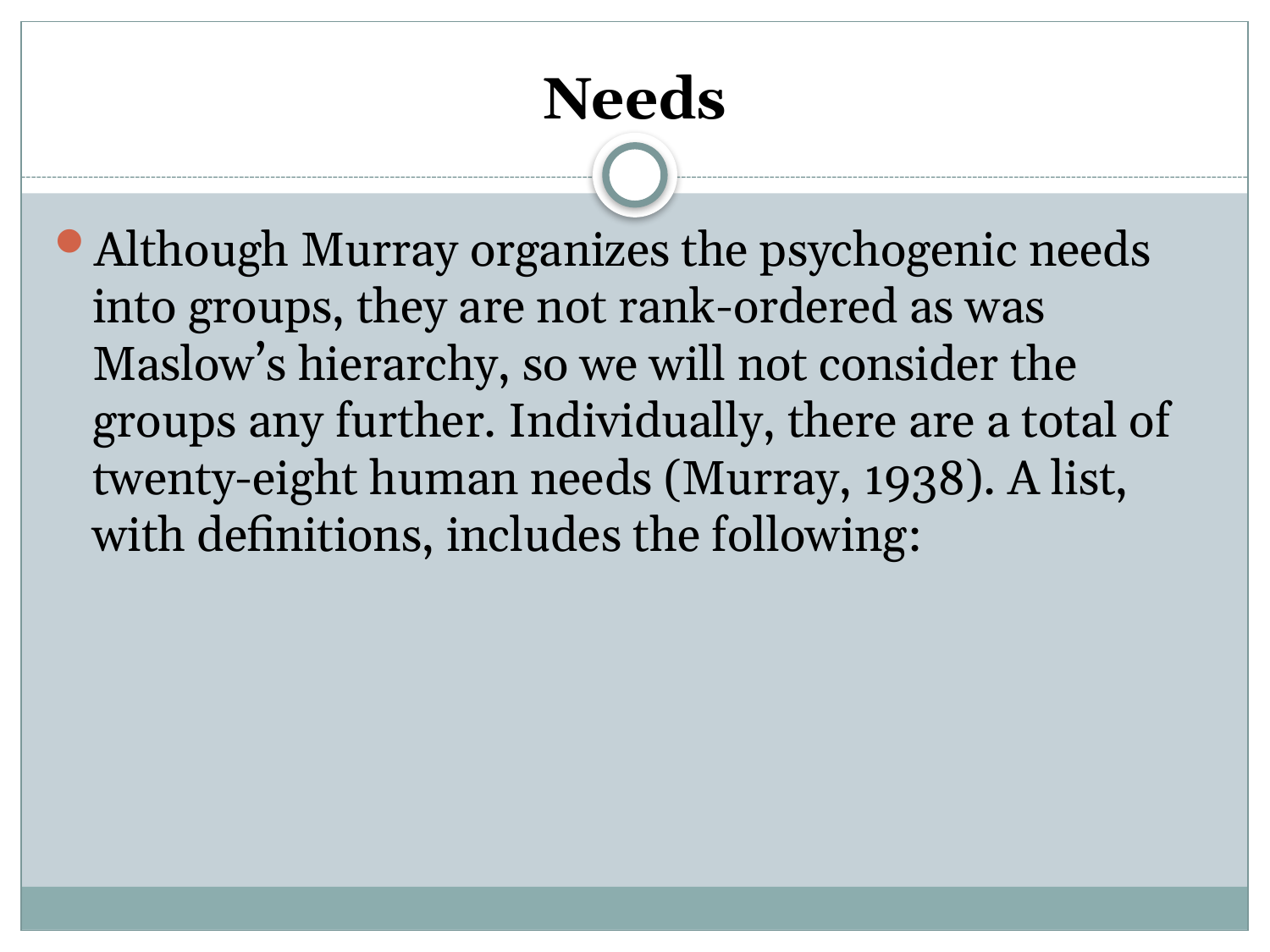

# Needs
Although Murray organizes the psychogenic needs into groups, they are not rank-ordered as was Maslow’s hierarchy, so we will not consider the groups any further. Individually, there are a total of twenty-eight human needs (Murray, 1938). A list, with definitions, includes the following: